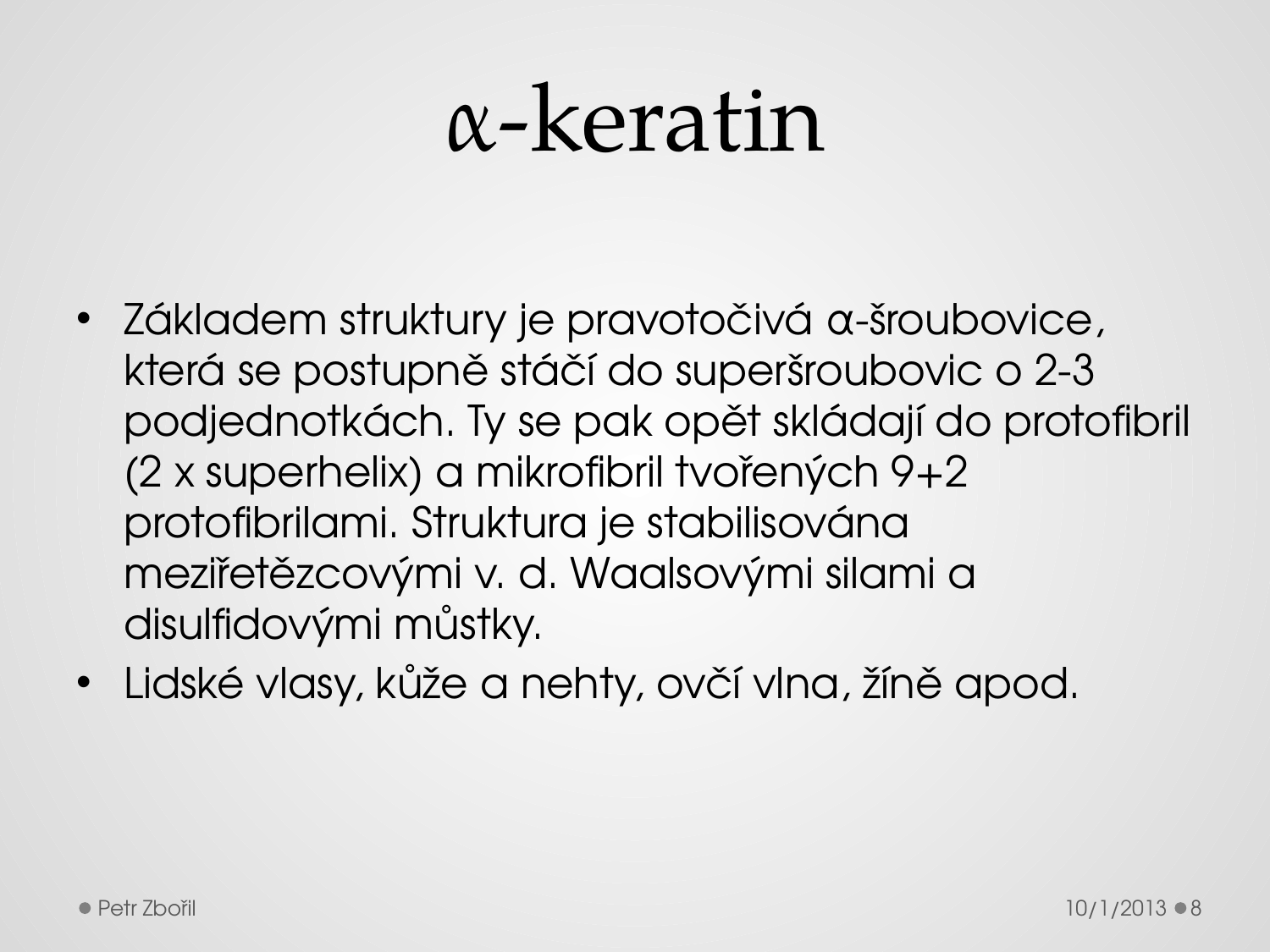

# α-keratin
Základem struktury je pravotočivá α-šroubovice, která se postupně stáčí do superšroubovic o 2-3 podjednotkách. Ty se pak opět skládají do protofibril (2 x superhelix) a mikrofibril tvořených 9+2 protofibrilami. Struktura je stabilisována meziřetězcovými v. d. Waalsovými silami a disulfidovými můstky.
Lidské vlasy, kůže a nehty, ovčí vlna, žíně apod.
Petr Zbořil
10/1/2013
8